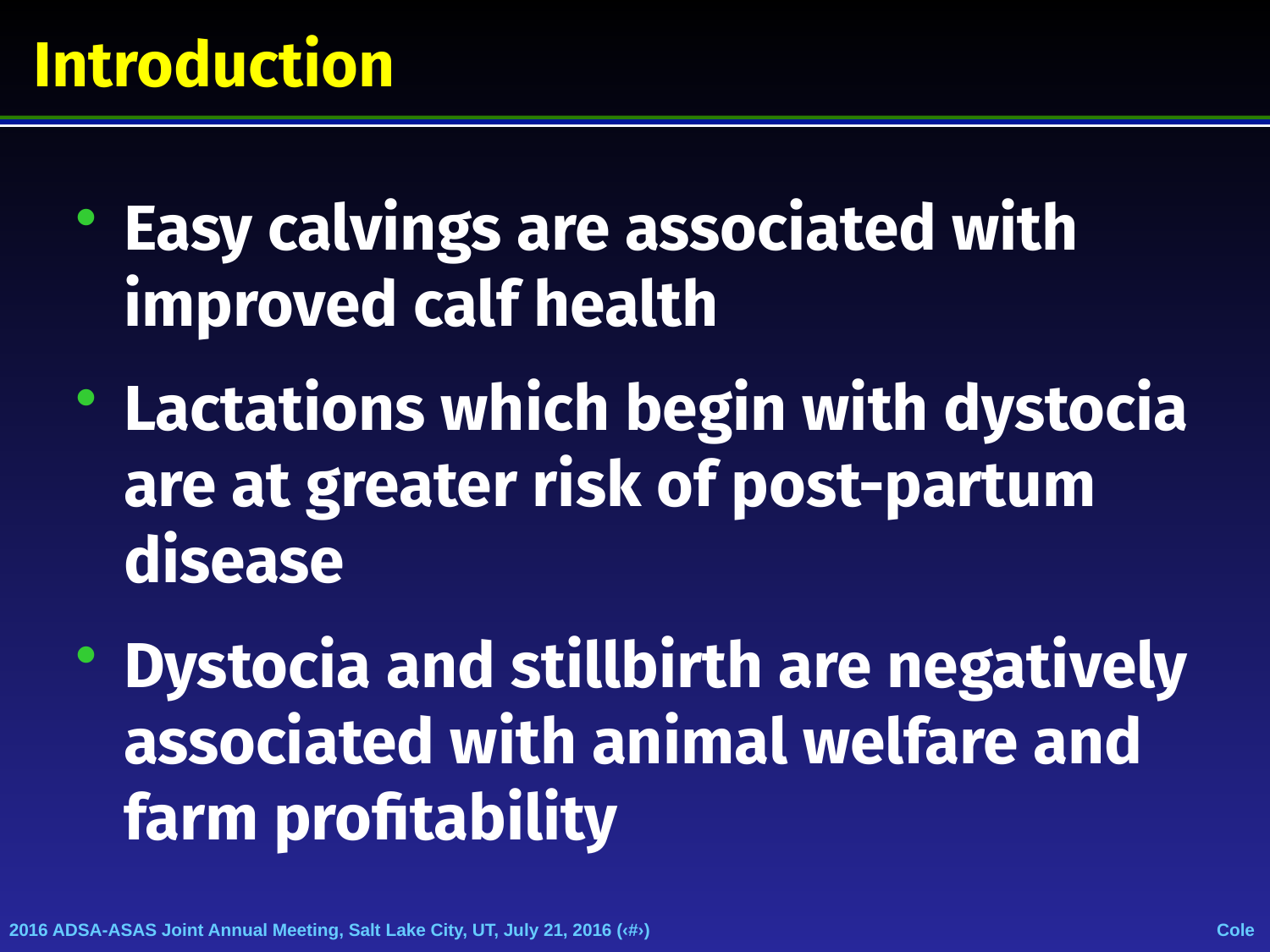

# Introduction
Easy calvings are associated with improved calf health
Lactations which begin with dystocia are at greater risk of post-partum disease
Dystocia and stillbirth are negatively associated with animal welfare and farm profitability